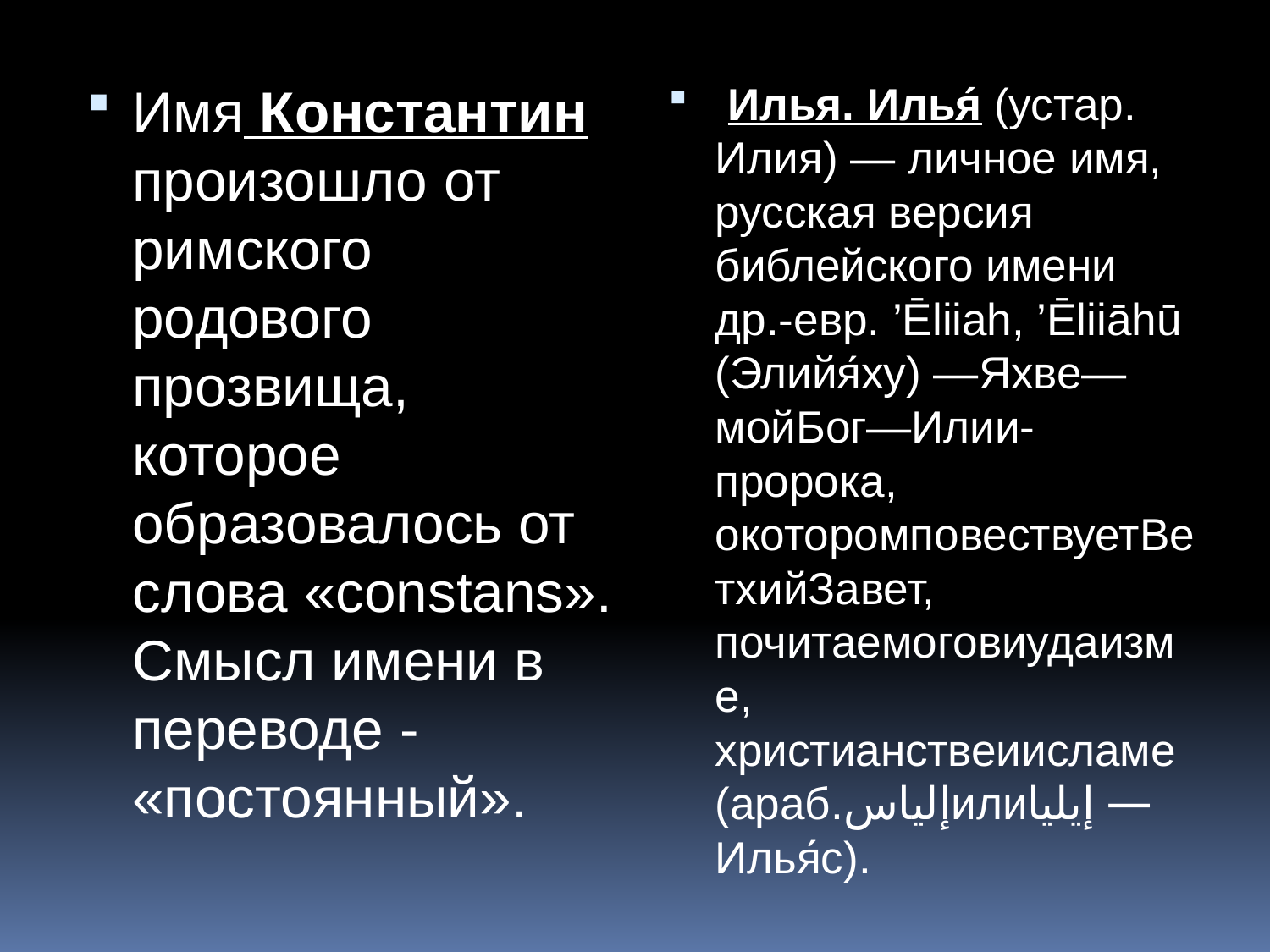

Имя Константин произошло от римского родового прозвища, которое образовалось от слова «constans». Смысл имени в переводе - «постоянный».

 Илья. Илья́ (устар. Илия) — личное имя, русская версия библейского имени др.-евр. ’Ēliiah, ’Ēliiāhū (Элийя́ху) —Яхве—мойБог—Илии-пророка, окоторомповествуетВетхийЗавет, почитаемоговиудаизме, христианствеиисламе (араб.إلياس‎илиإيليا — Илья́с).